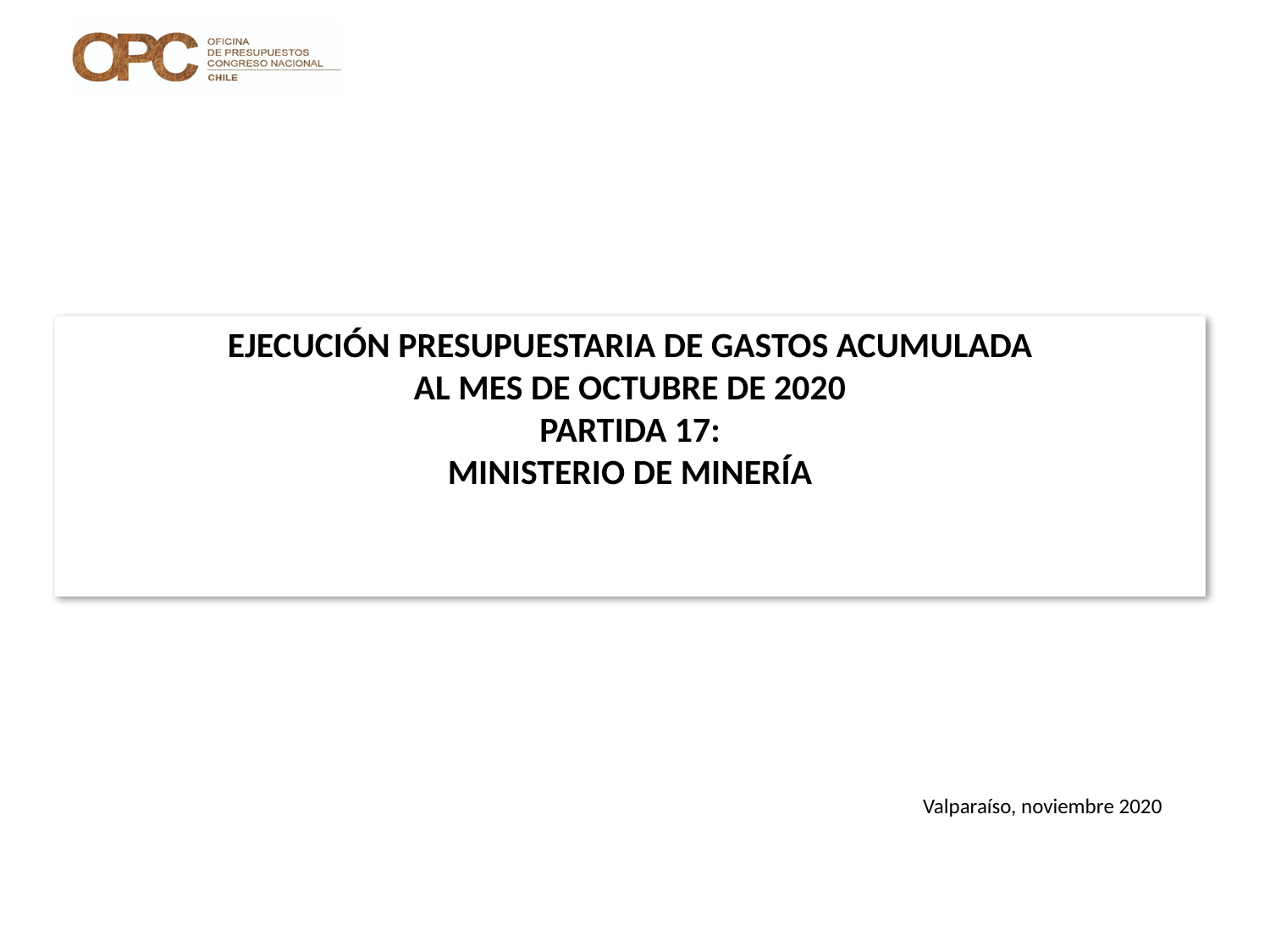

# EJECUCIÓN PRESUPUESTARIA DE GASTOS ACUMULADA AL MES DE OCTUBRE DE 2020 PARTIDA 17: MINISTERIO DE MINERÍA
Valparaíso, noviembre 2020